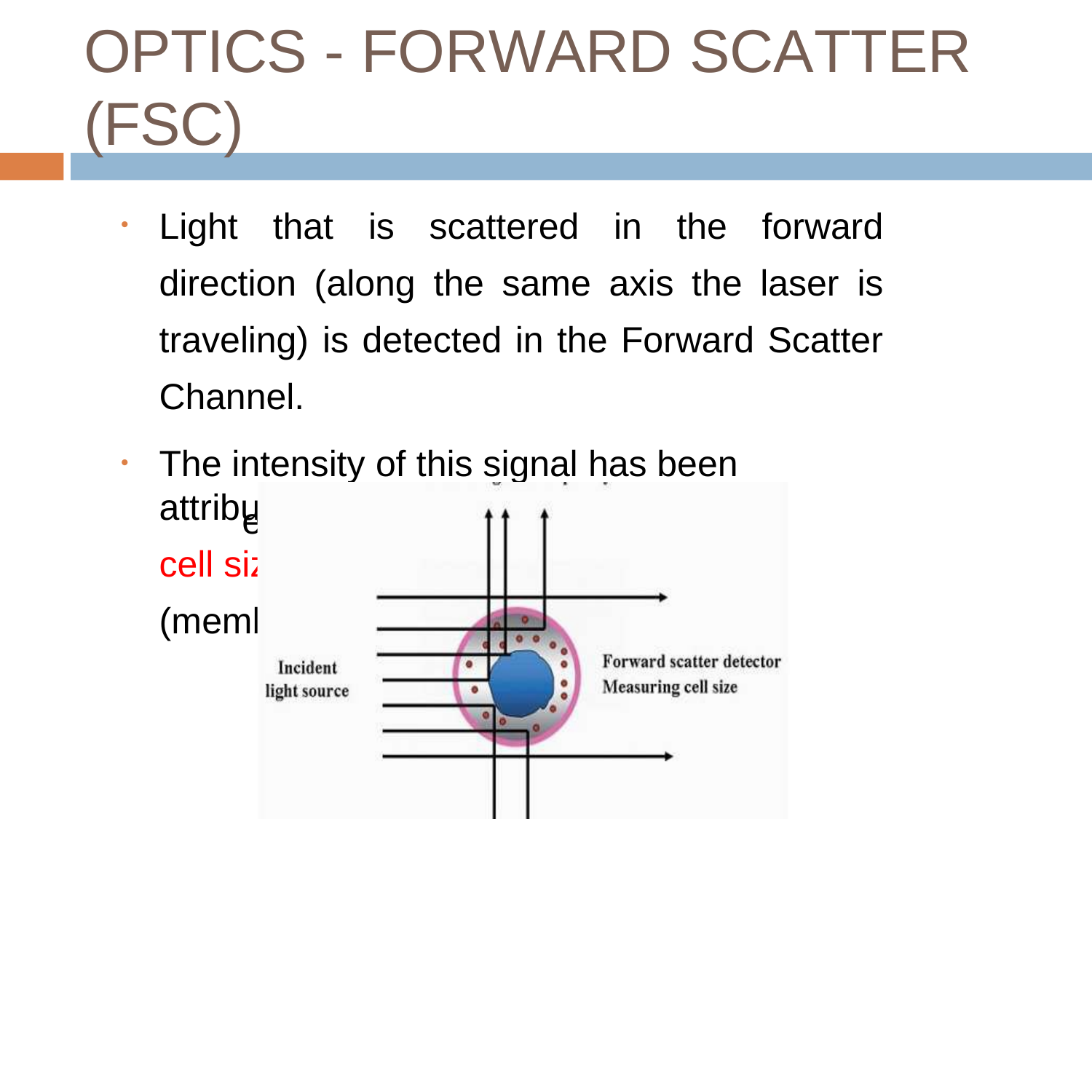

# OPTICS - FORWARD SCATTER
(FSC)
Light that is scattered in the forward direction (along the same axis the laser is traveling) is detected in the Forward Scatter Channel.

The intensity of this signal has been attributed to
cell size, refractive index (membrane perm

eability).